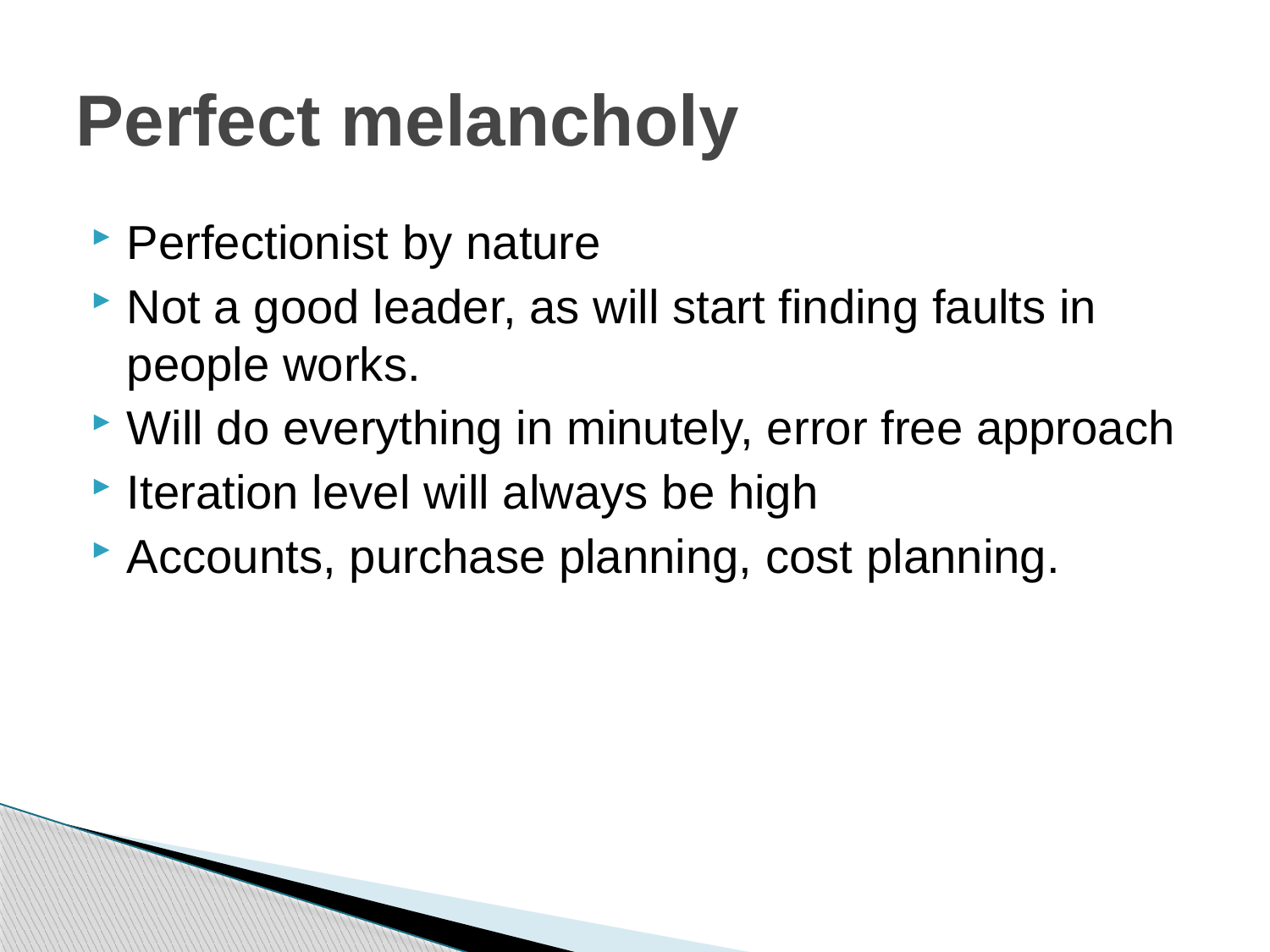

# Perfect melancholy
Perfectionist by nature
Not a good leader, as will start finding faults in people works.
Will do everything in minutely, error free approach
Iteration level will always be high
Accounts, purchase planning, cost planning.